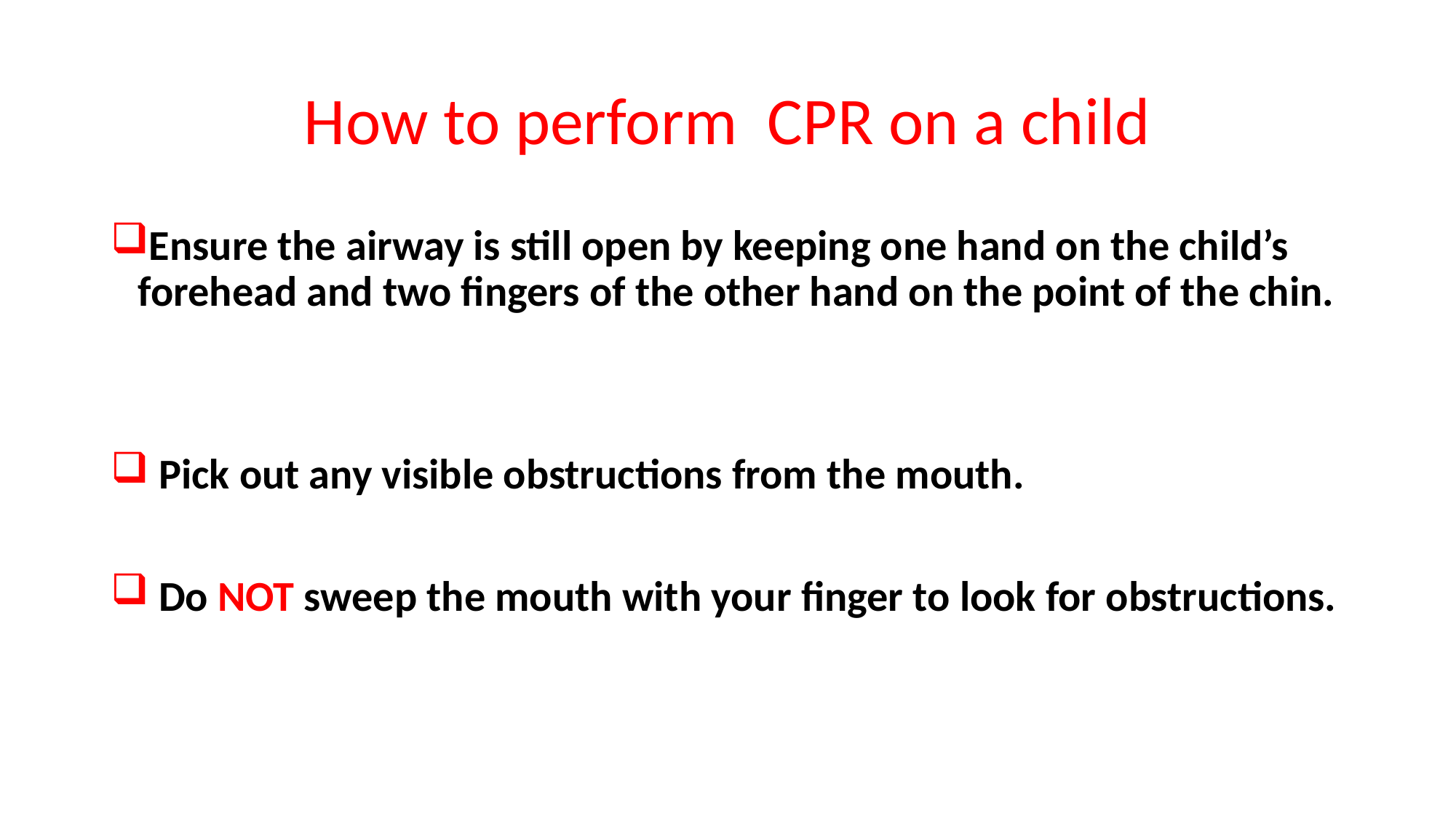

# How to perform  CPR on a child
Ensure the airway is still open by keeping one hand on the child’s forehead and two fingers of the other hand on the point of the chin.

 Pick out any visible obstructions from the mouth.

 Do NOT sweep the mouth with your finger to look for obstructions.